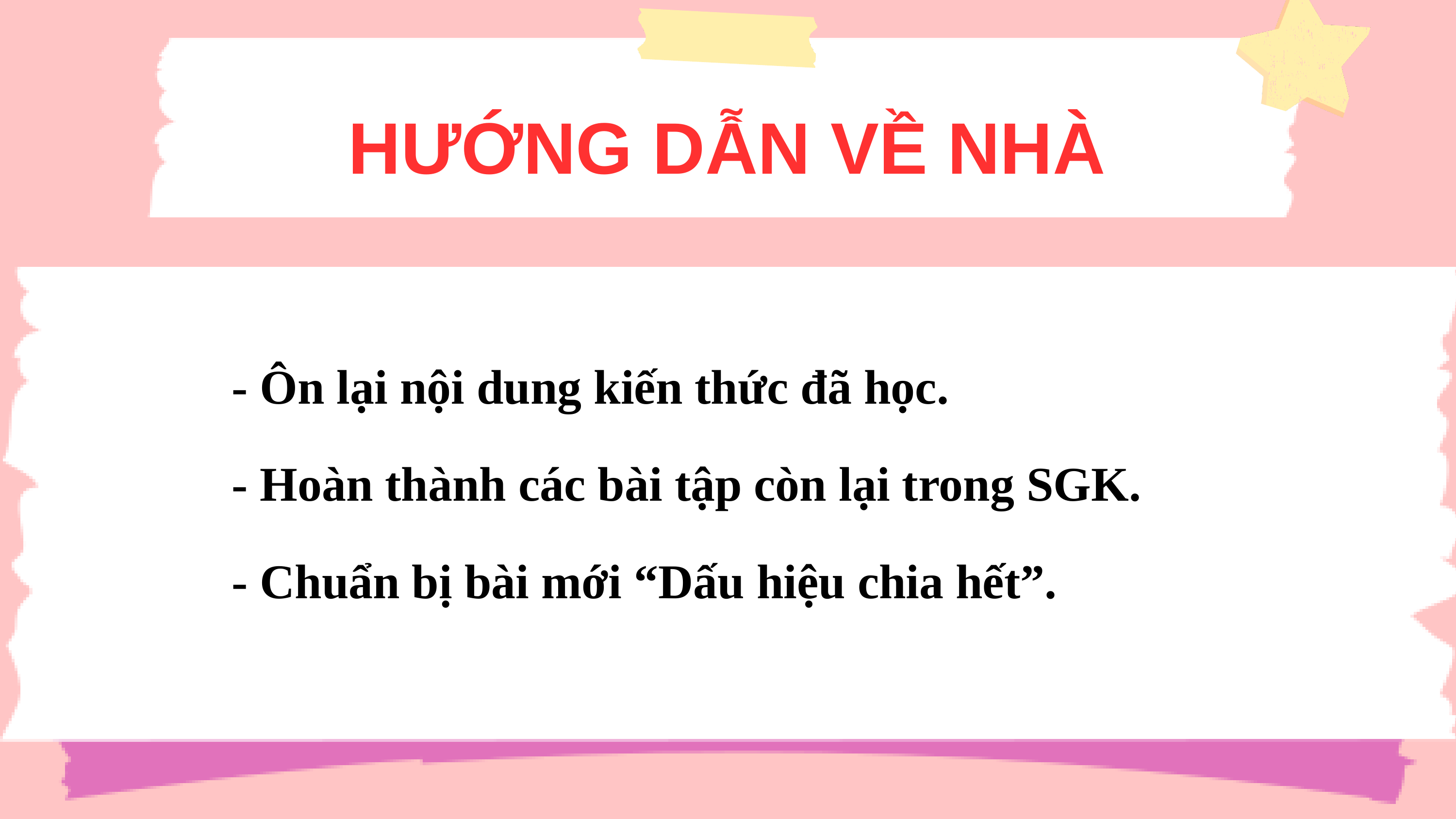

HƯỚNG DẪN VỀ NHÀ

- Ôn lại nội dung kiến thức đã học.
- Hoàn thành các bài tập còn lại trong SGK.
- Chuẩn bị bài mới “Dấu hiệu chia hết”.